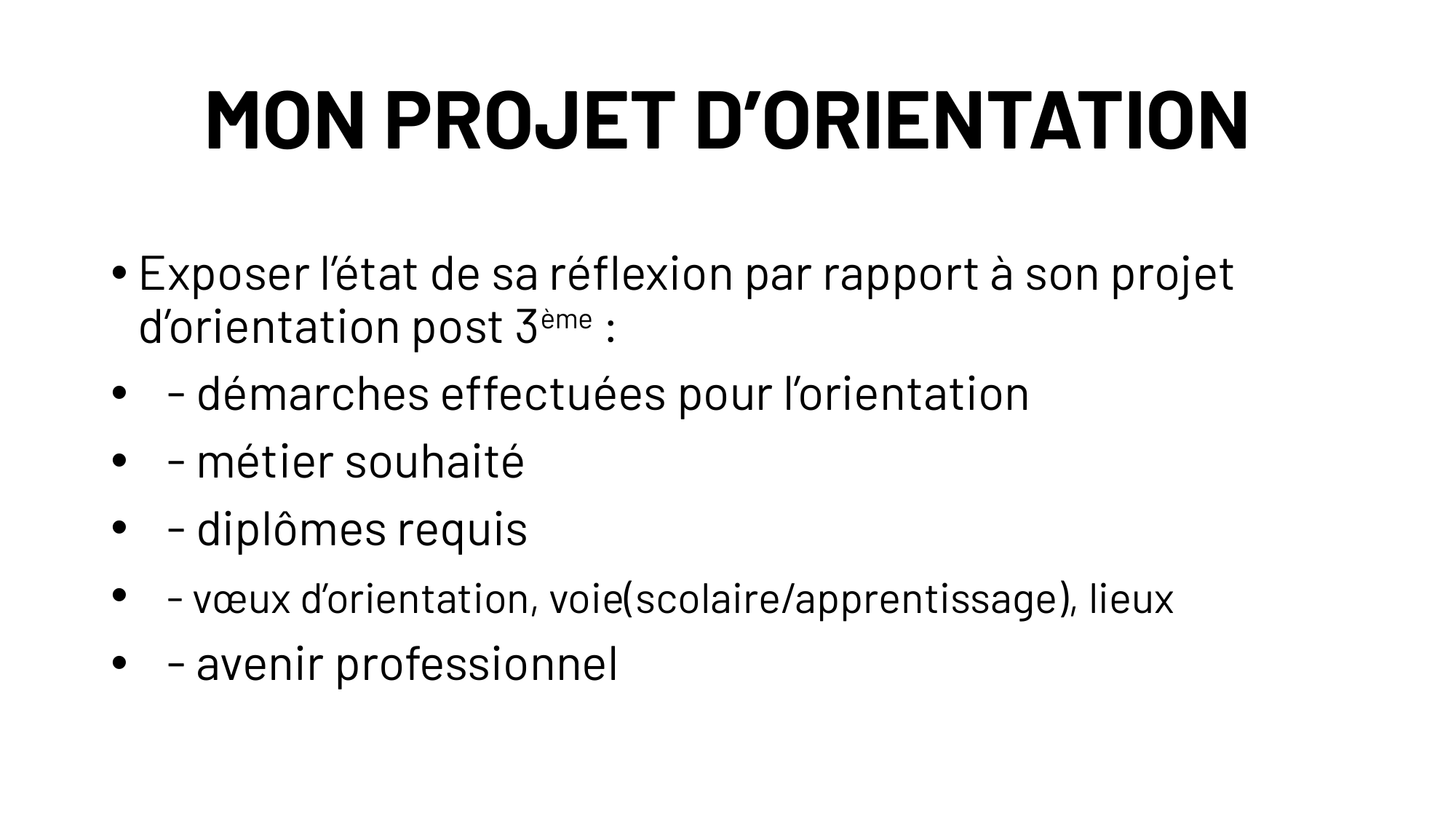

# MON PROJET D’ORIENTATION

Exposer l’état de sa réflexion par rapport à son projet d’orientation post 3ème :
   - démarches effectuées pour l’orientation
   - métier souhaité
   - diplômes requis
   - vœux d’orientation, voie(scolaire/apprentissage), lieux
   - avenir professionnel